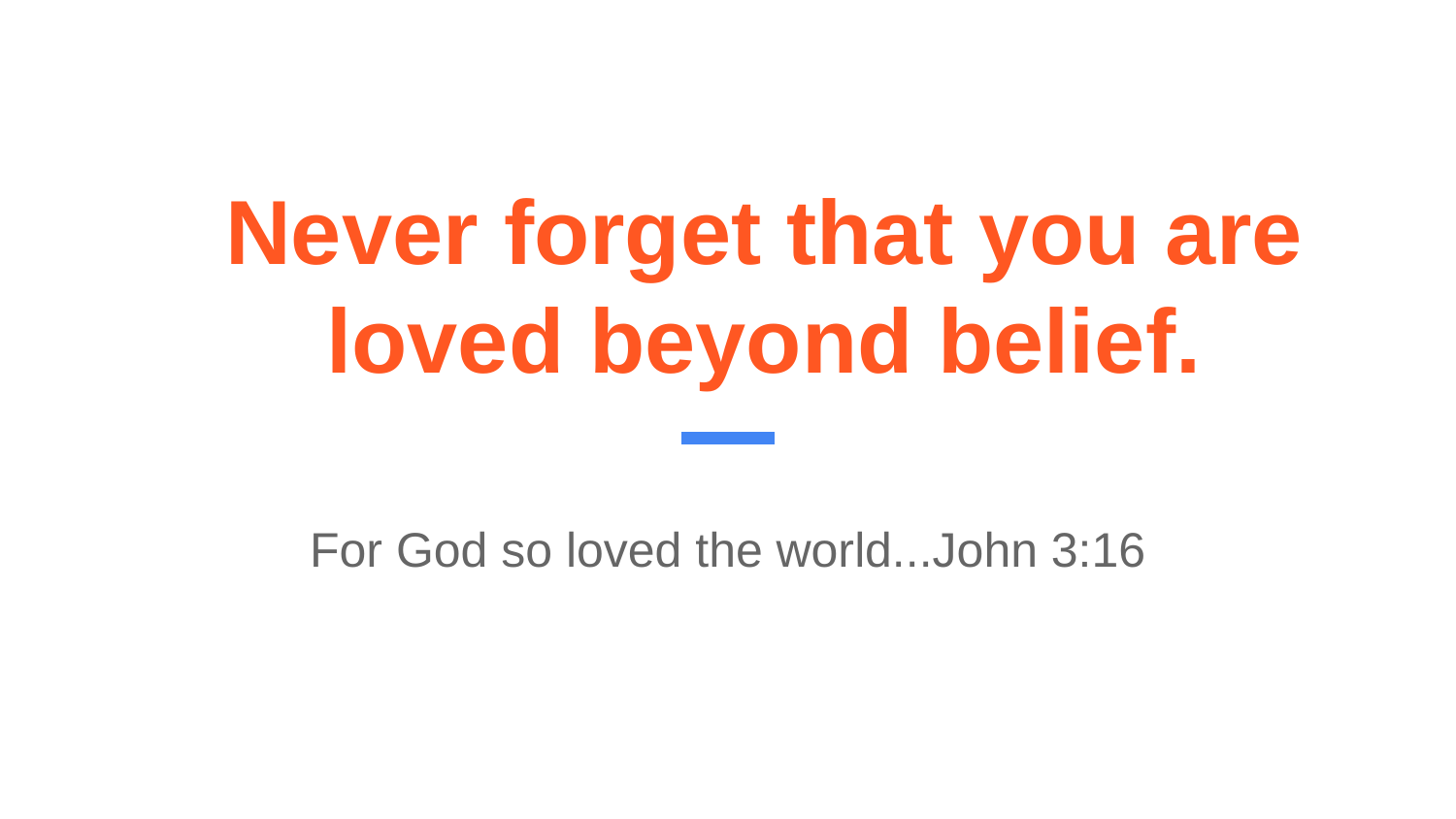

# Never forget that you are loved beyond belief.
For God so loved the world...John 3:16